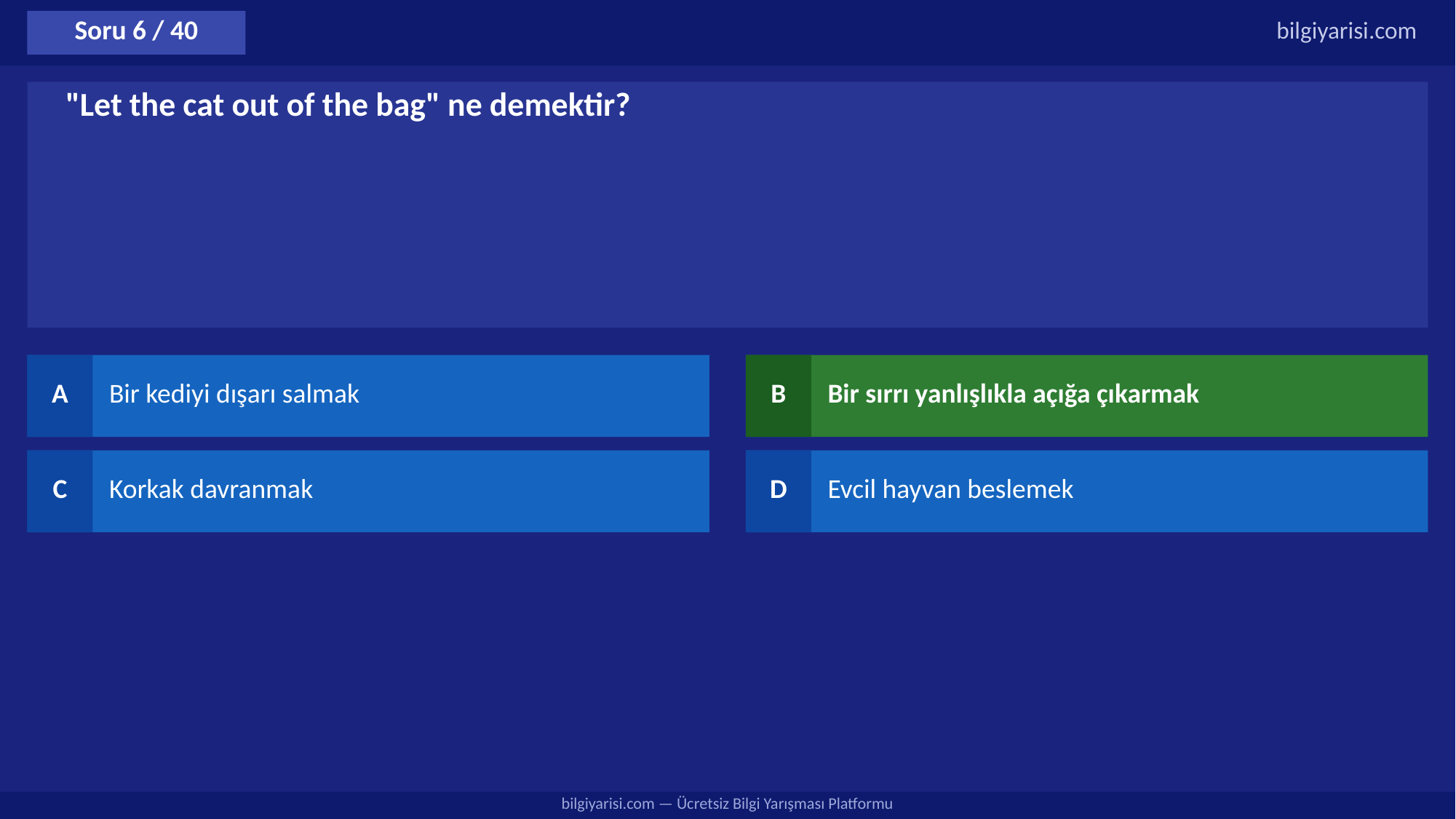

Soru 6 / 40
bilgiyarisi.com

"Let the cat out of the bag" ne demektir?

A
Bir kediyi dışarı salmak

B
Bir sırrı yanlışlıkla açığa çıkarmak

C
Korkak davranmak

D
Evcil hayvan beslemek
bilgiyarisi.com — Ücretsiz Bilgi Yarışması Platformu